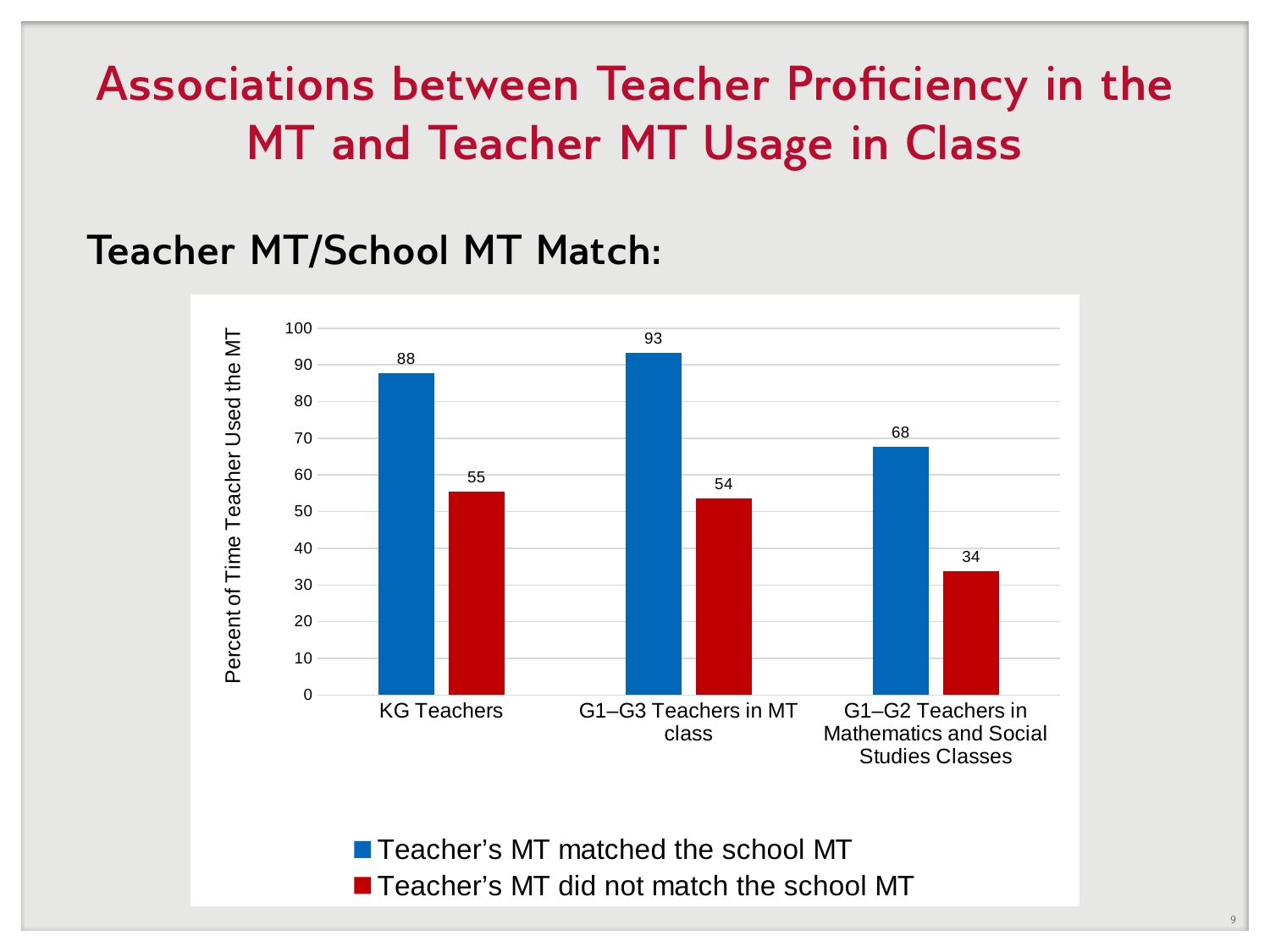

# Associations between Teacher Proficiency in the MT and Teacher MT Usage in Class
Teacher MT/School MT Match:

### Chart

| Category | Teacher’s MT matched the school MT | Teacher’s MT did not match the school MT |
|---|---|---|
| KG Teachers | 87.8 | 55.4 |
| G1–G3 Teachers in MT class | 93.2 | 53.6 |
| G1–G2 Teachers in Mathematics and Social Studies Classes | 67.6 | 33.8 |
9